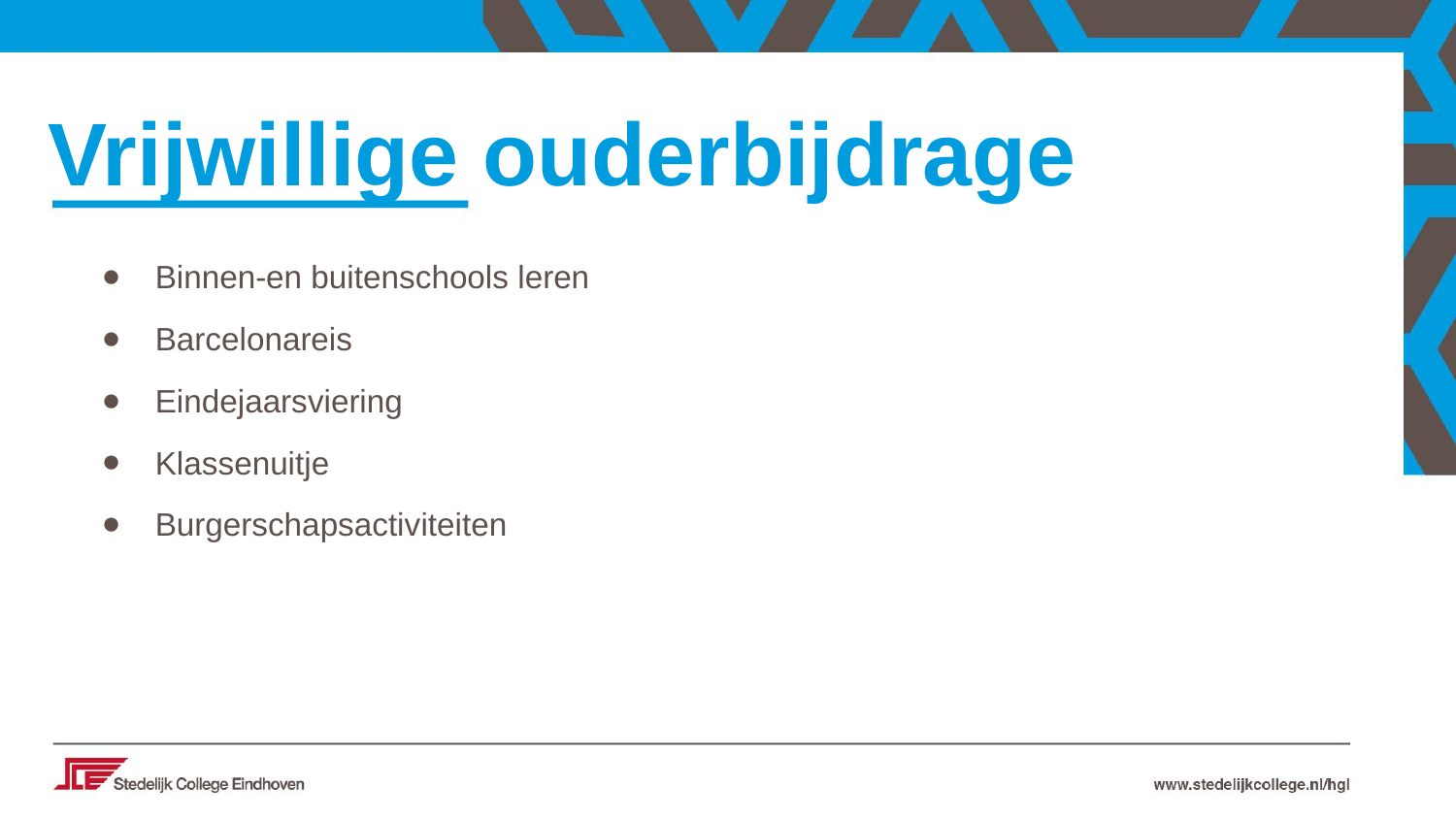

Vrijwillige ouderbijdrage
Binnen-en buitenschools leren

Barcelonareis

Eindejaarsviering

Klassenuitje

Burgerschapsactiviteiten